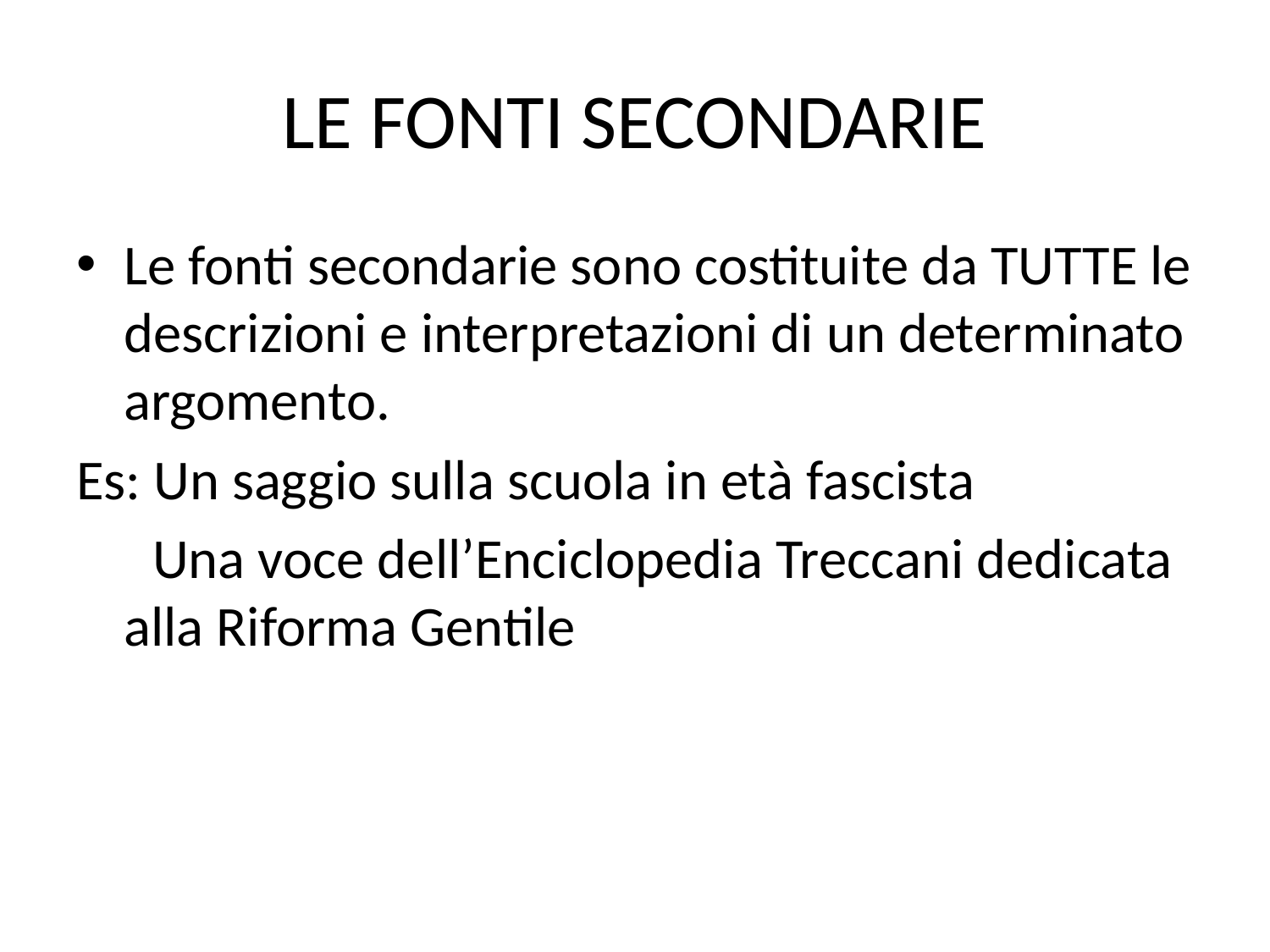

# LE FONTI SECONDARIE
Le fonti secondarie sono costituite da TUTTE le descrizioni e interpretazioni di un determinato argomento.
Es: Un saggio sulla scuola in età fascista
      Una voce dell’Enciclopedia Treccani dedicata alla Riforma Gentile